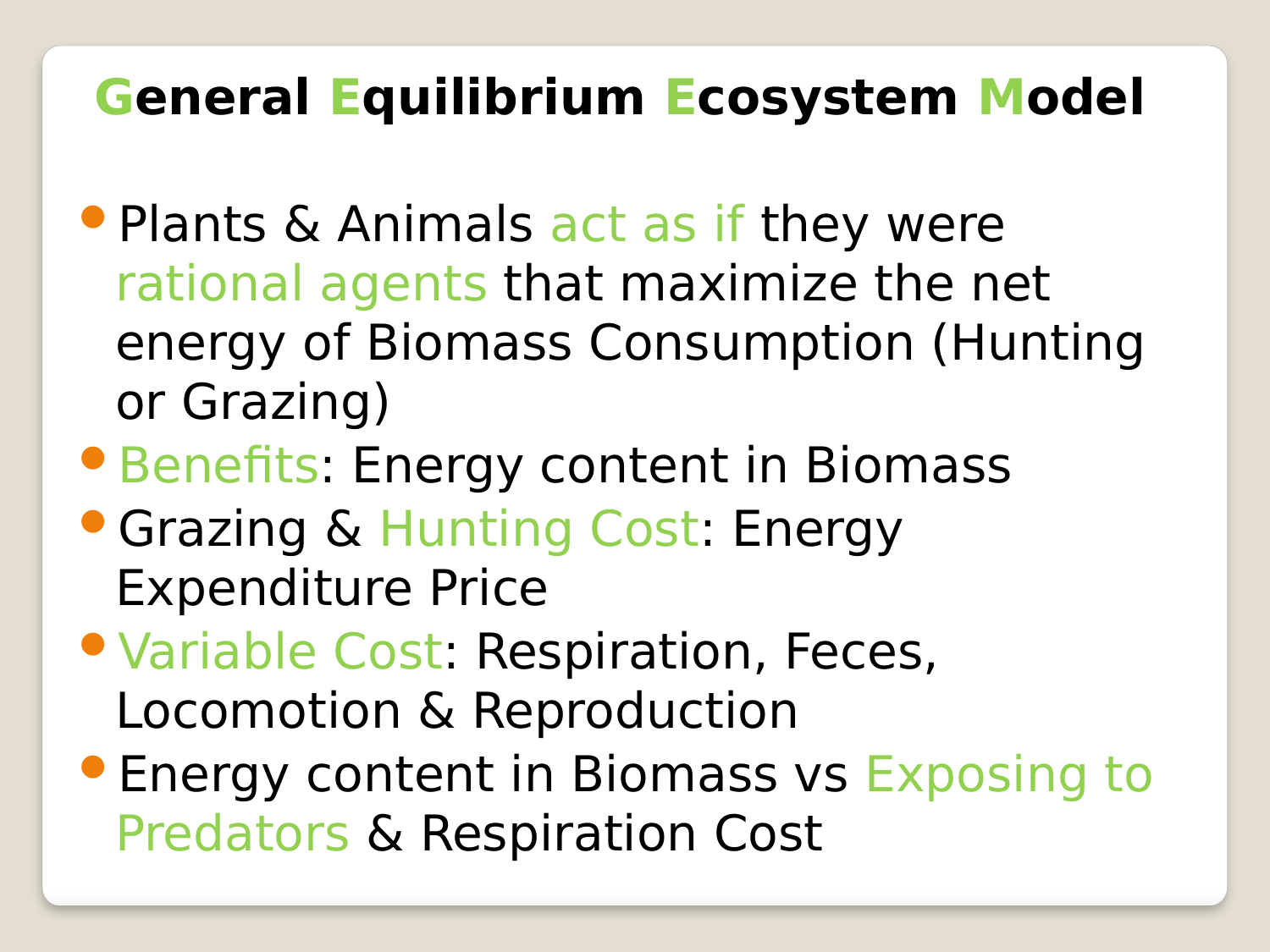

General Equilibrium Ecosystem Model

Plants & Animals act as if they were rational agents that maximize the net energy of Biomass Consumption (Hunting or Grazing)
Benefits: Energy content in Biomass
Grazing & Hunting Cost: Energy Expenditure Price
Variable Cost: Respiration, Feces, Locomotion & Reproduction
Energy content in Biomass vs Exposing to Predators & Respiration Cost